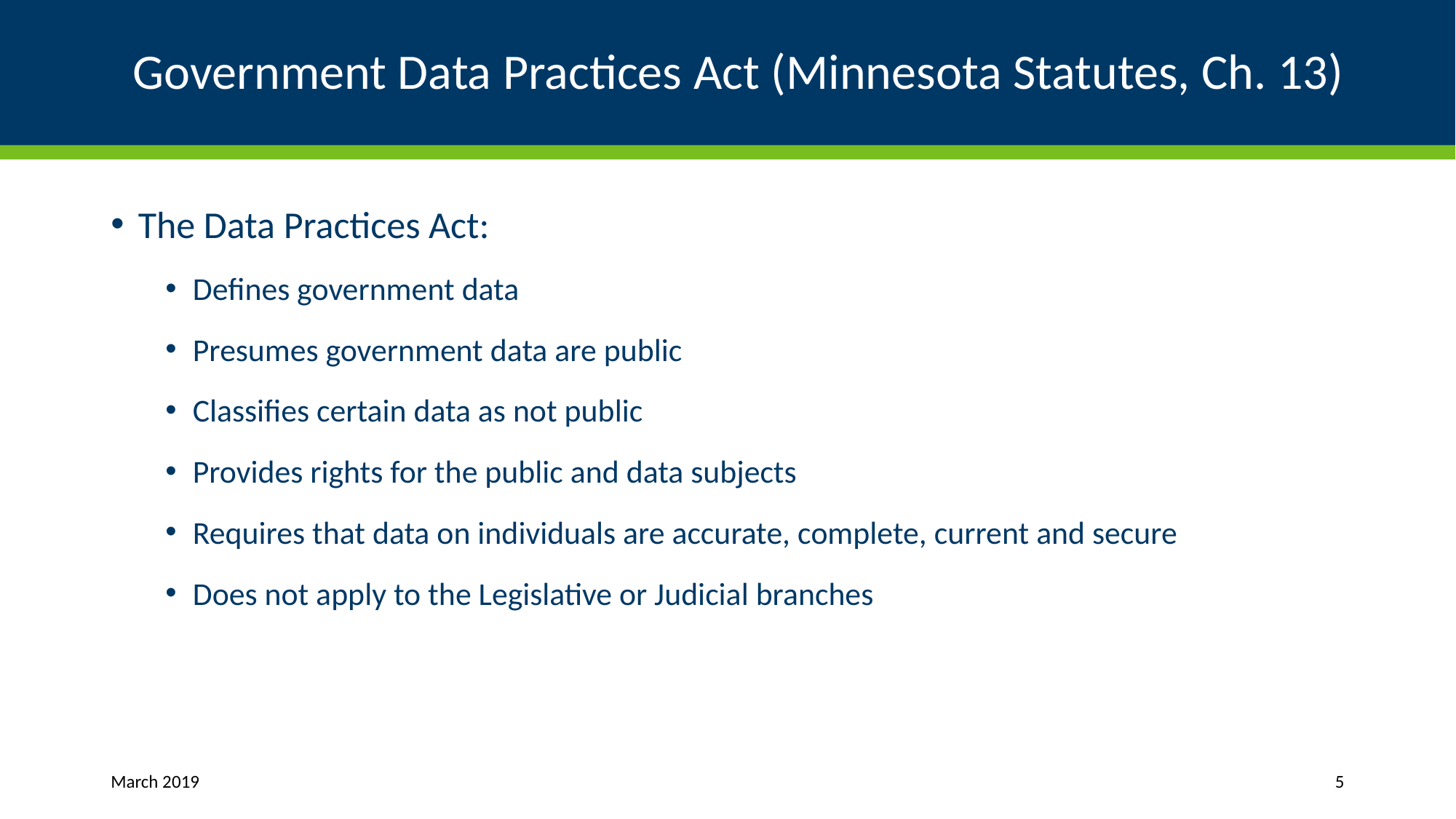

# Government Data Practices Act (Minnesota Statutes, Ch. 13)
The Data Practices Act:
Defines government data
Presumes government data are public
Classifies certain data as not public
Provides rights for the public and data subjects
Requires that data on individuals are accurate, complete, current and secure
Does not apply to the Legislative or Judicial branches
March 2019
5